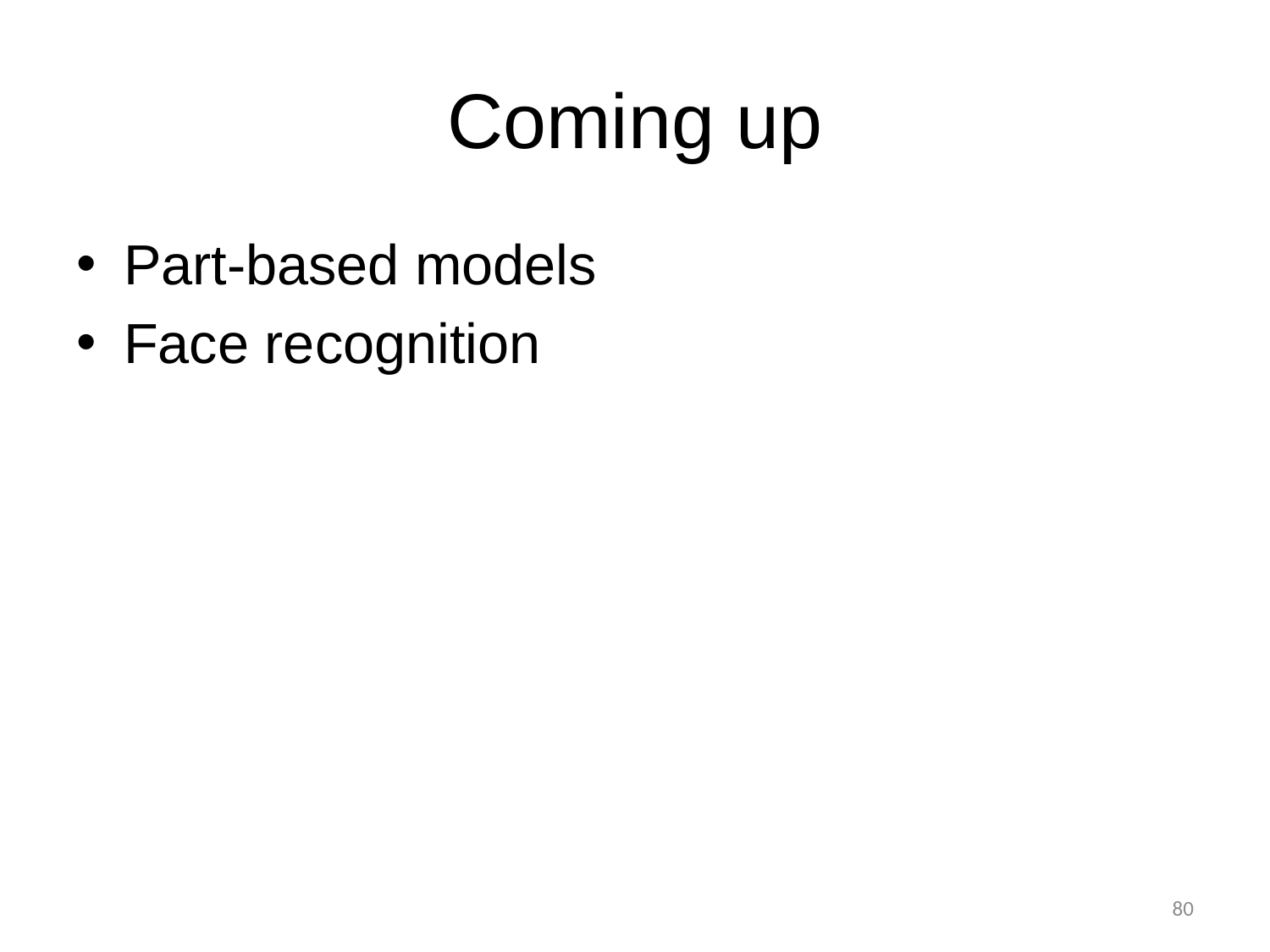

# Coming up
Part-based models
Face recognition
80